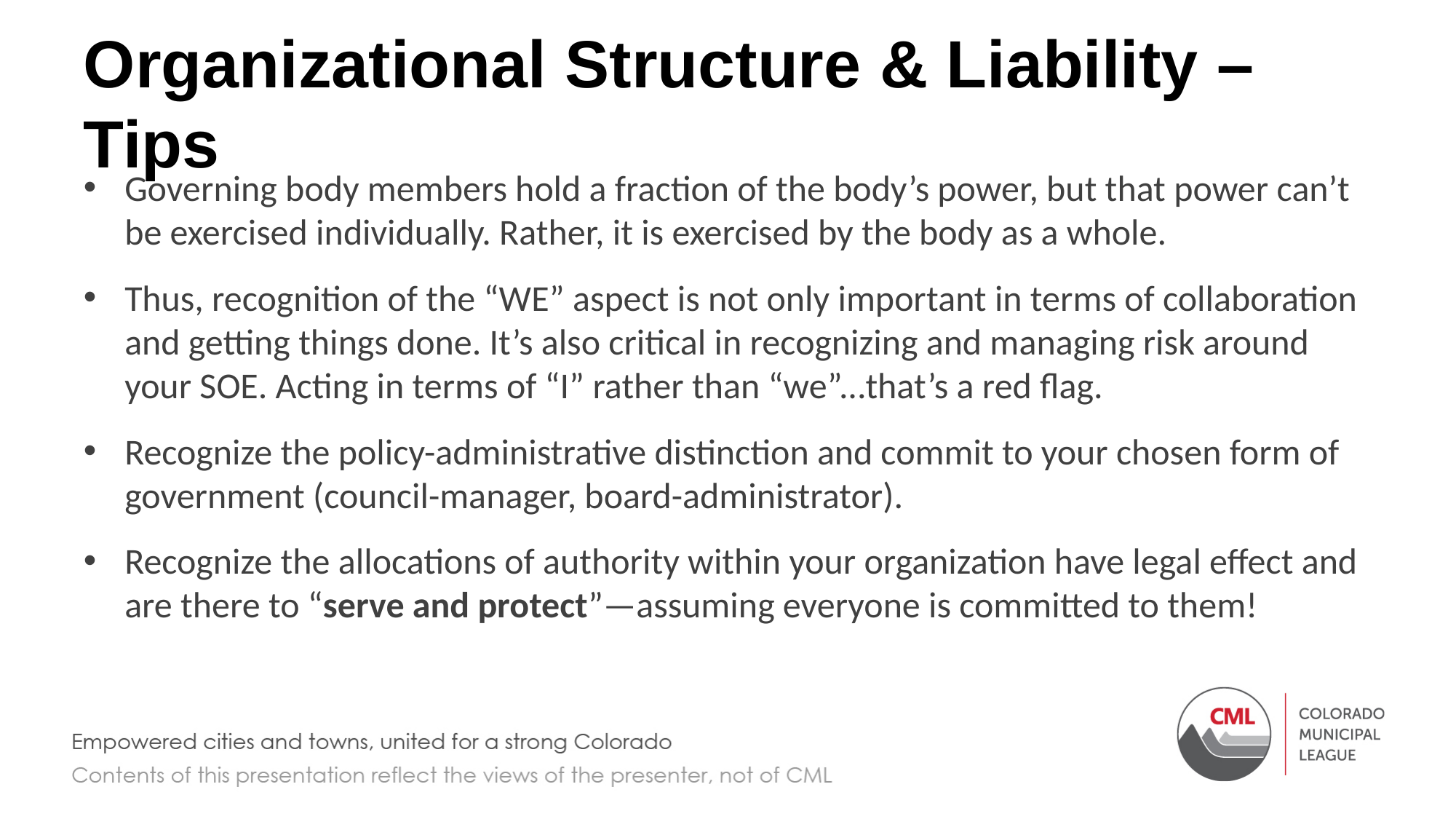

# Organizational Structure & Liability – Tips
Governing body members hold a fraction of the body’s power, but that power can’t be exercised individually. Rather, it is exercised by the body as a whole.
Thus, recognition of the “WE” aspect is not only important in terms of collaboration and getting things done. It’s also critical in recognizing and managing risk around your SOE. Acting in terms of “I” rather than “we”...that’s a red flag.
Recognize the policy-administrative distinction and commit to your chosen form of government (council-manager, board-administrator).
Recognize the allocations of authority within your organization have legal effect and are there to “serve and protect”—assuming everyone is committed to them!